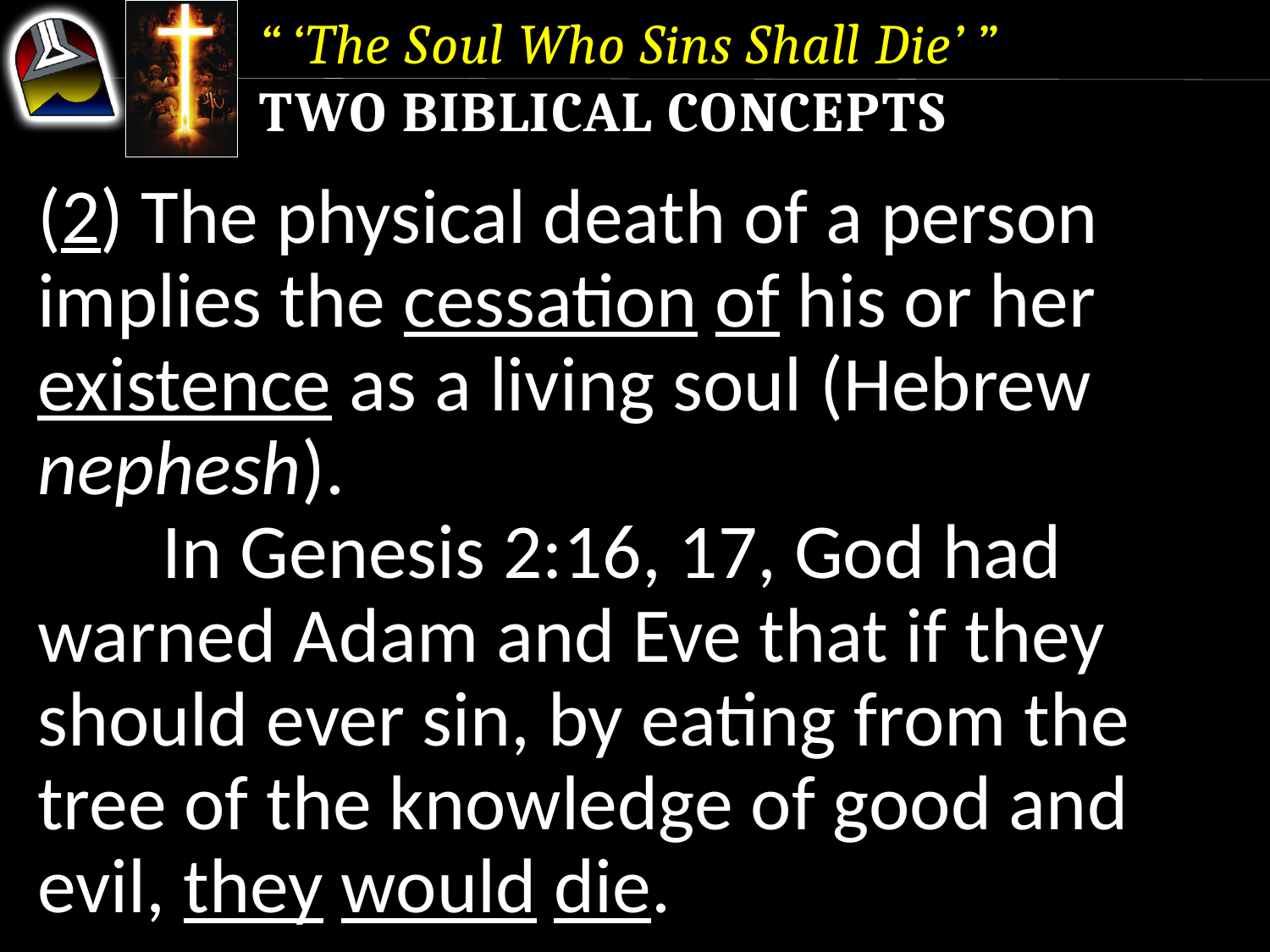

“ ‘The Soul Who Sins Shall Die’ ”
Two Biblical Concepts
(2) The physical death of a person implies the cessation of his or her existence as a living soul (Hebrew nephesh).
	In Genesis 2:16, 17, God had warned Adam and Eve that if they should ever sin, by eating from the tree of the knowledge of good and evil, they would die.